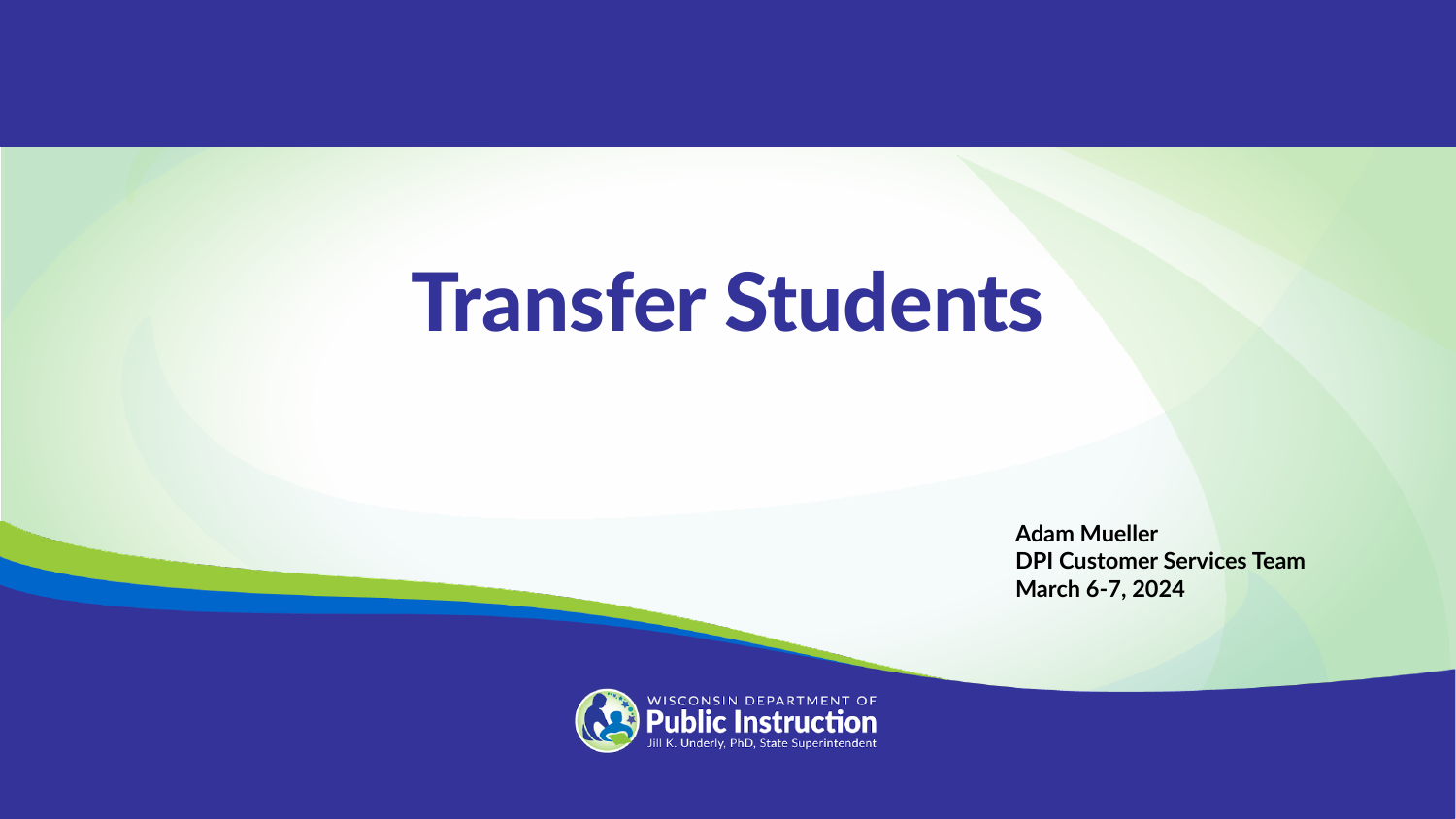

Transfer Students
Adam Mueller
DPI Customer Services Team
March 6-7, 2024